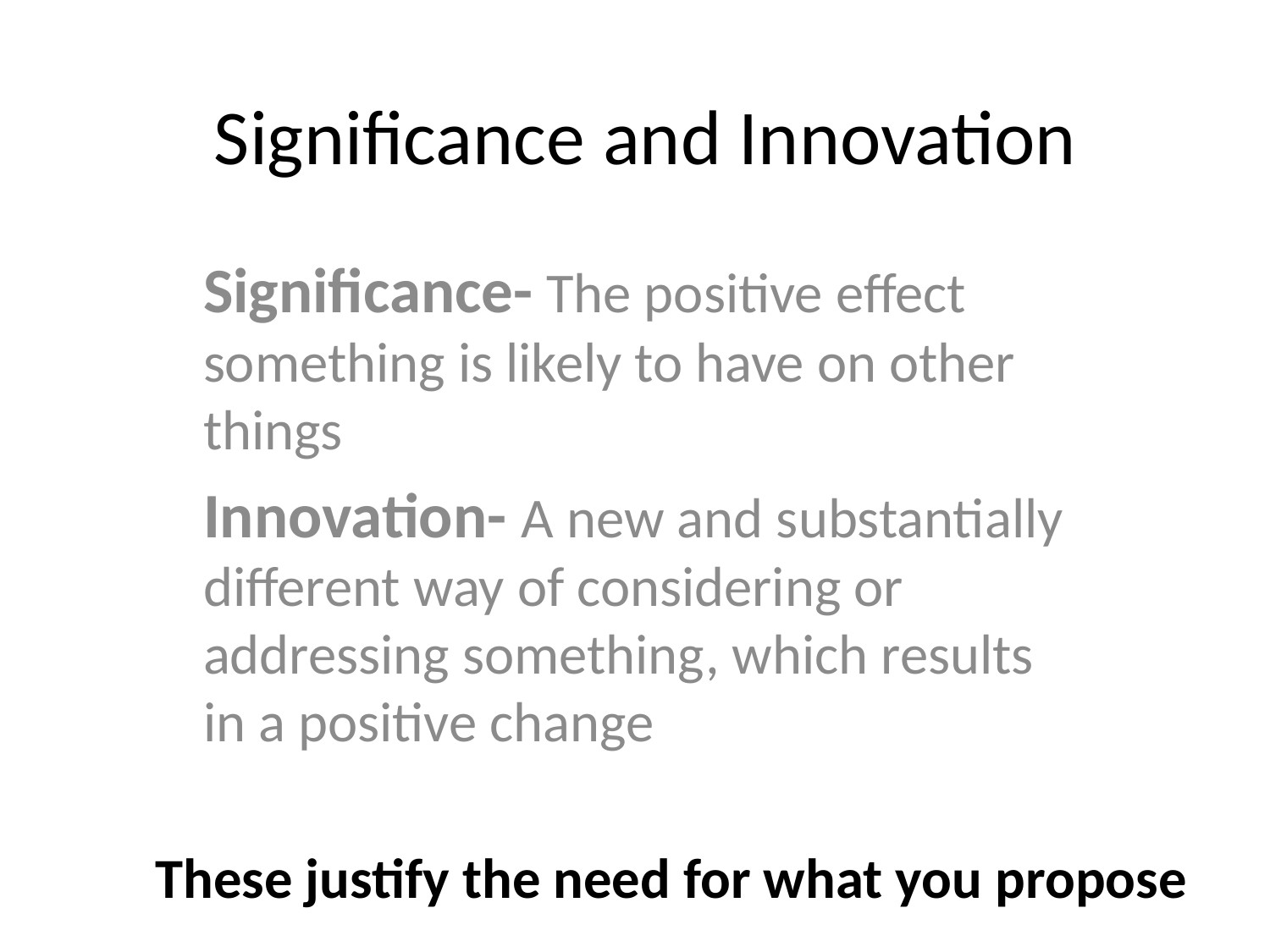

# Significance and Innovation
Significance- The positive effect something is likely to have on other things
Innovation- A new and substantially different way of considering or addressing something, which results in a positive change
These justify the need for what you propose